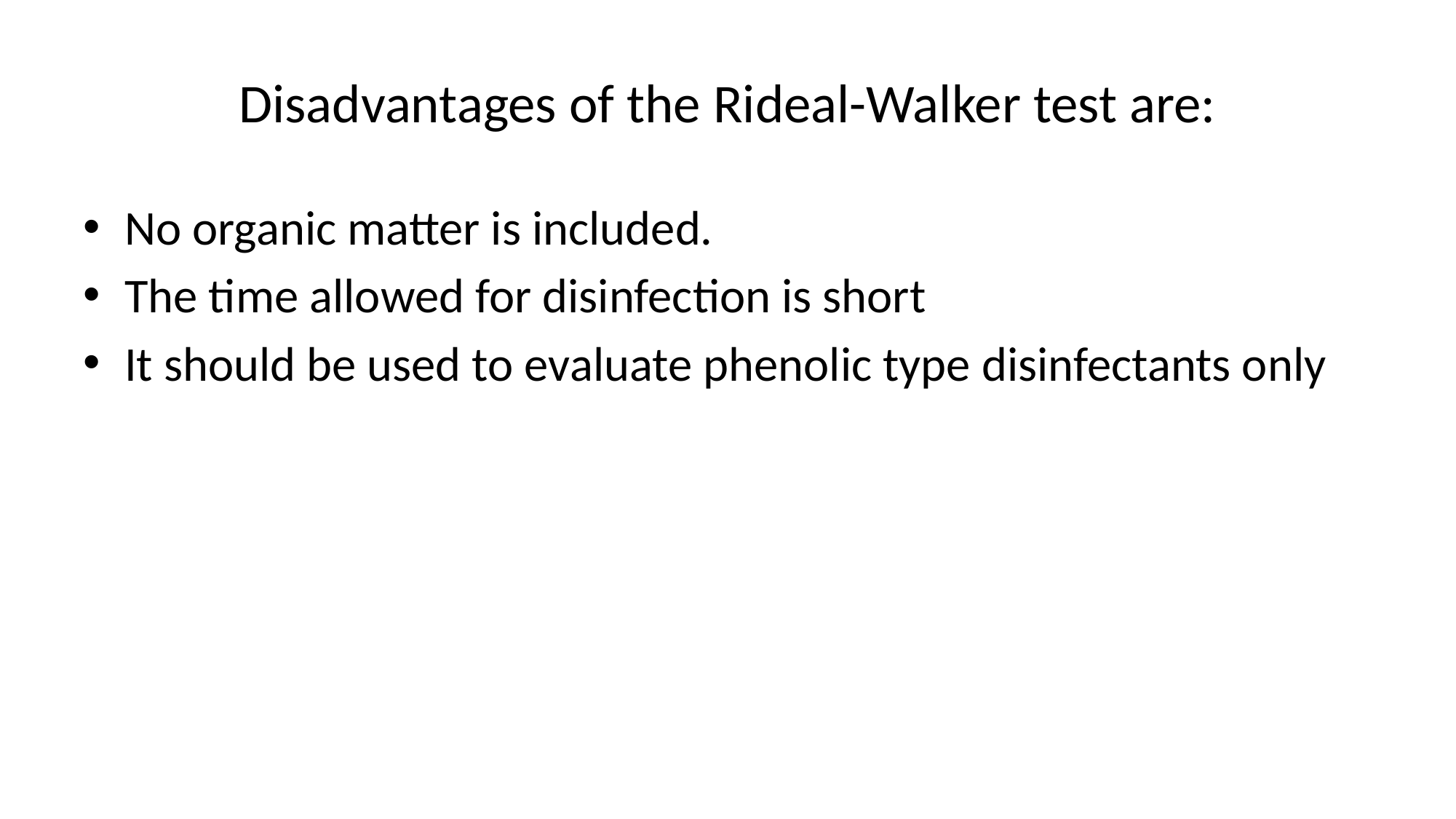

# Disadvantages of the Rideal-Walker test are:
No organic matter is included.
The time allowed for disinfection is short
It should be used to evaluate phenolic type disinfectants only